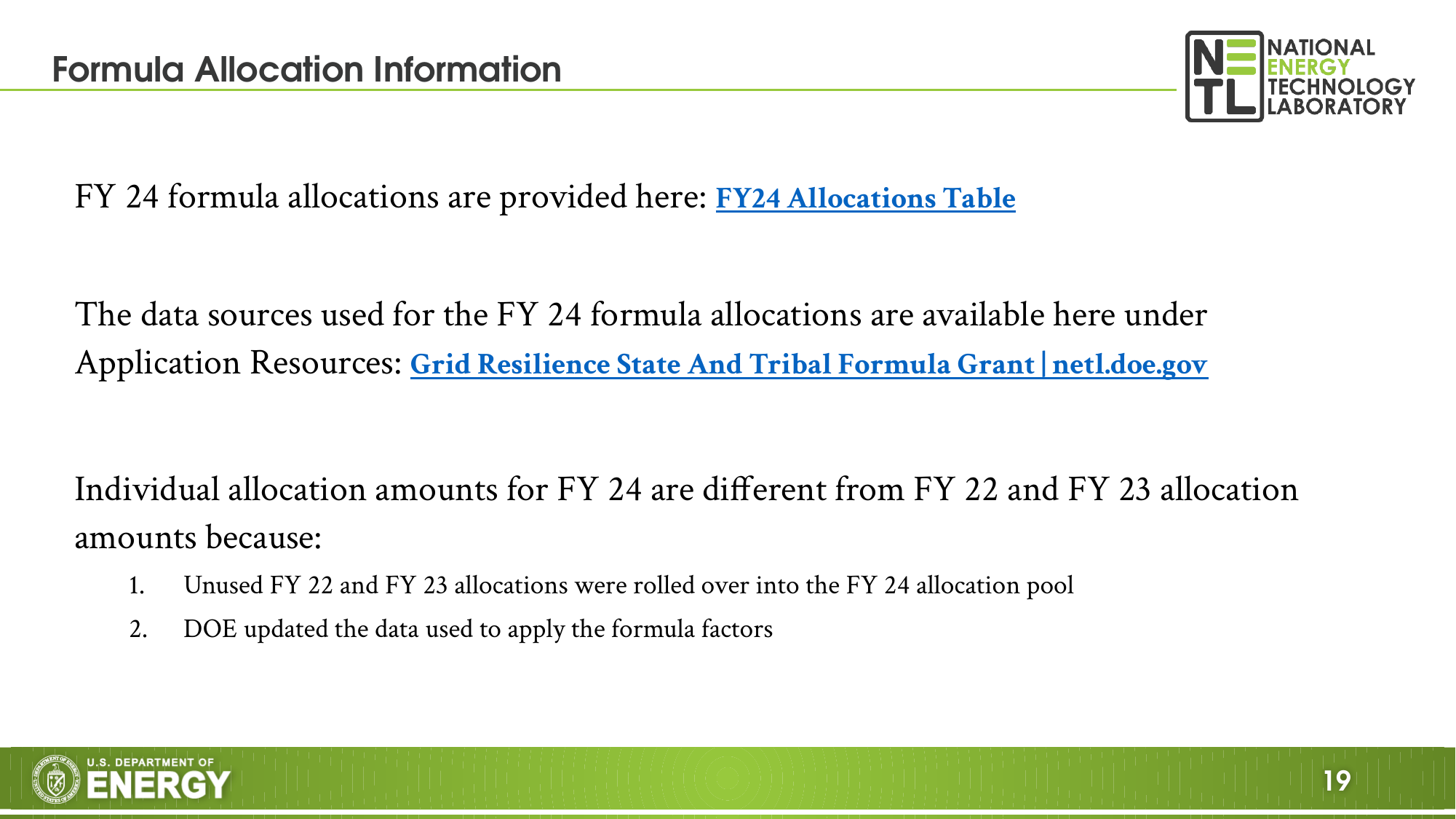

# Formula Allocation Information
FY 24 formula allocations are provided here: FY24 Allocations Table

The data sources used for the FY 24 formula allocations are available here under Application Resources: Grid Resilience State And Tribal Formula Grant | netl.doe.gov

Individual allocation amounts for FY 24 are different from FY 22 and FY 23 allocation amounts because:
Unused FY 22 and FY 23 allocations were rolled over into the FY 24 allocation pool
DOE updated the data used to apply the formula factors